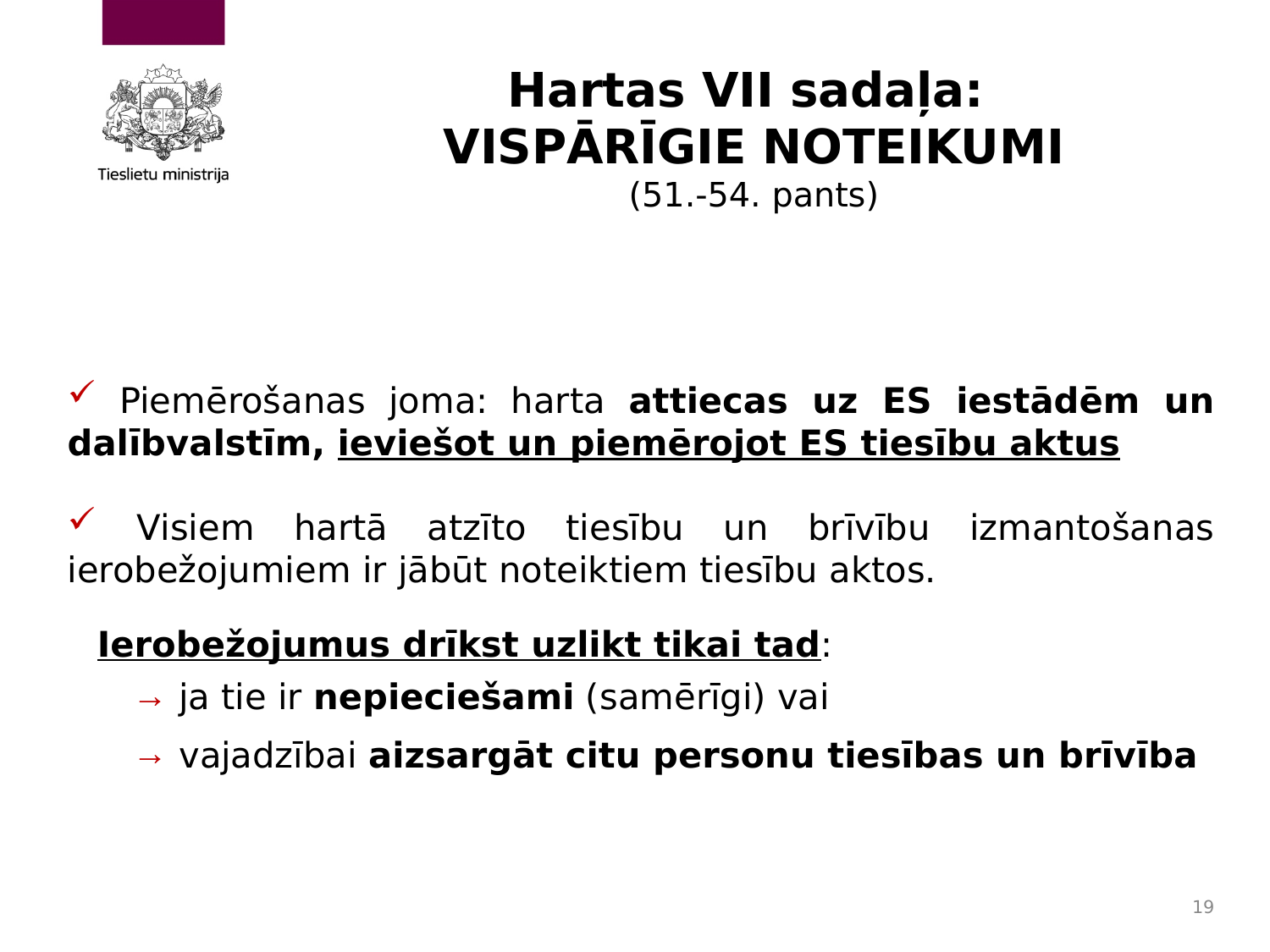

# Hartas VII sadaļa: VISPĀRĪGIE NOTEIKUMI (51.-54. pants)
 Piemērošanas joma: harta attiecas uz ES iestādēm un dalībvalstīm, ieviešot un piemērojot ES tiesību aktus
 Visiem hartā atzīto tiesību un brīvību izmantošanas ierobežojumiem ir jābūt noteiktiem tiesību aktos.
Ierobežojumus drīkst uzlikt tikai tad:
 ja tie ir nepieciešami (samērīgi) vai
 vajadzībai aizsargāt citu personu tiesības un brīvība
19